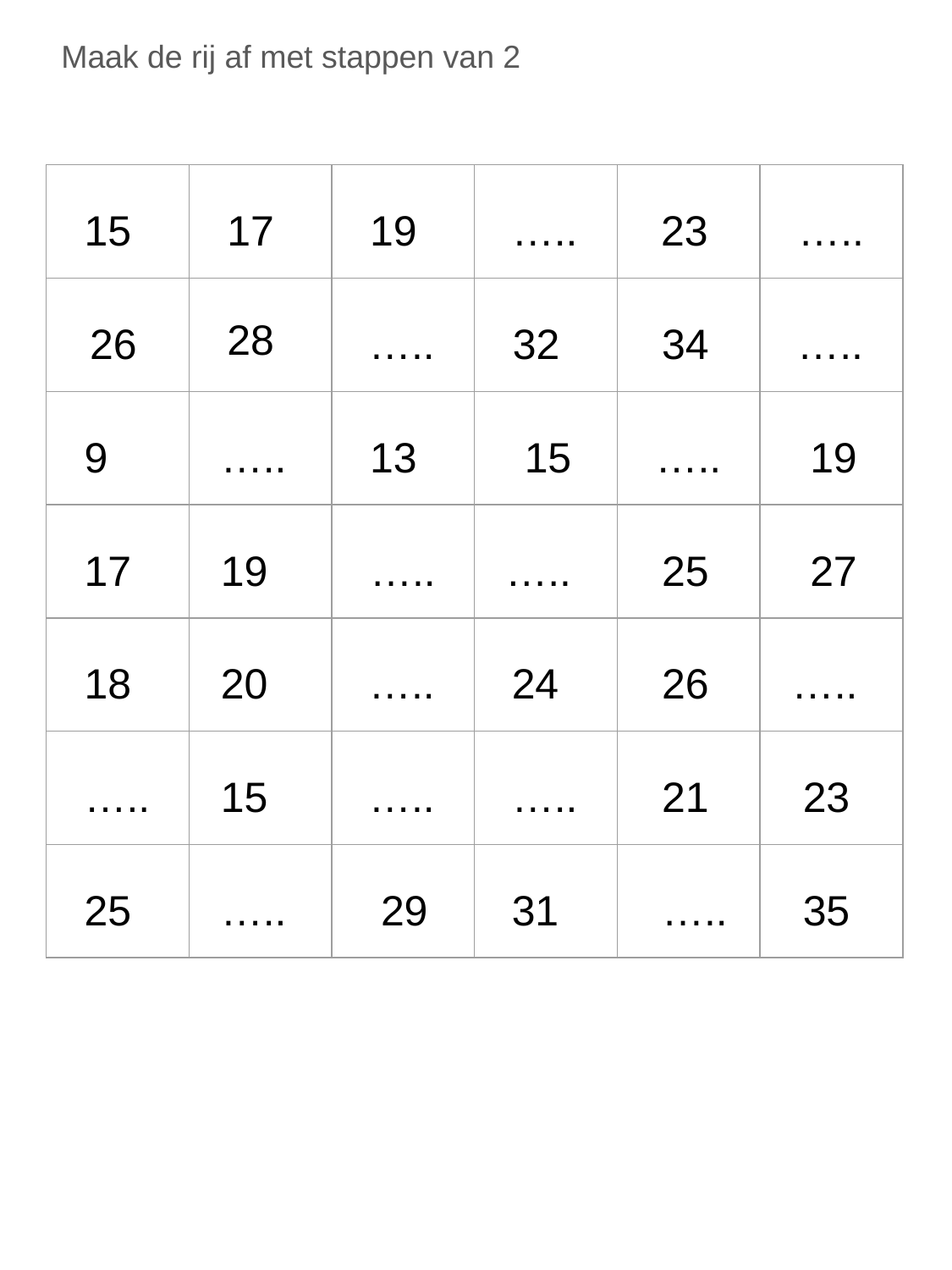

Maak de rij af met stappen van 2

| 15 | 17 | 19 | ….. | 23 | ….. |
| --- | --- | --- | --- | --- | --- |
| 26 | 28 | ….. | 32 | 34 | ….. |
| 9 | ….. | 13 | 15 | ….. | 19 |
| 17 | 19 | ….. | ….. | 25 | 27 |
| 18 | 20 | ….. | 24 | 26 | ….. |
| ….. | 15 | ….. | ….. | 21 | 23 |
| 25 | ….. | 29 | 31 | ….. | 35 |